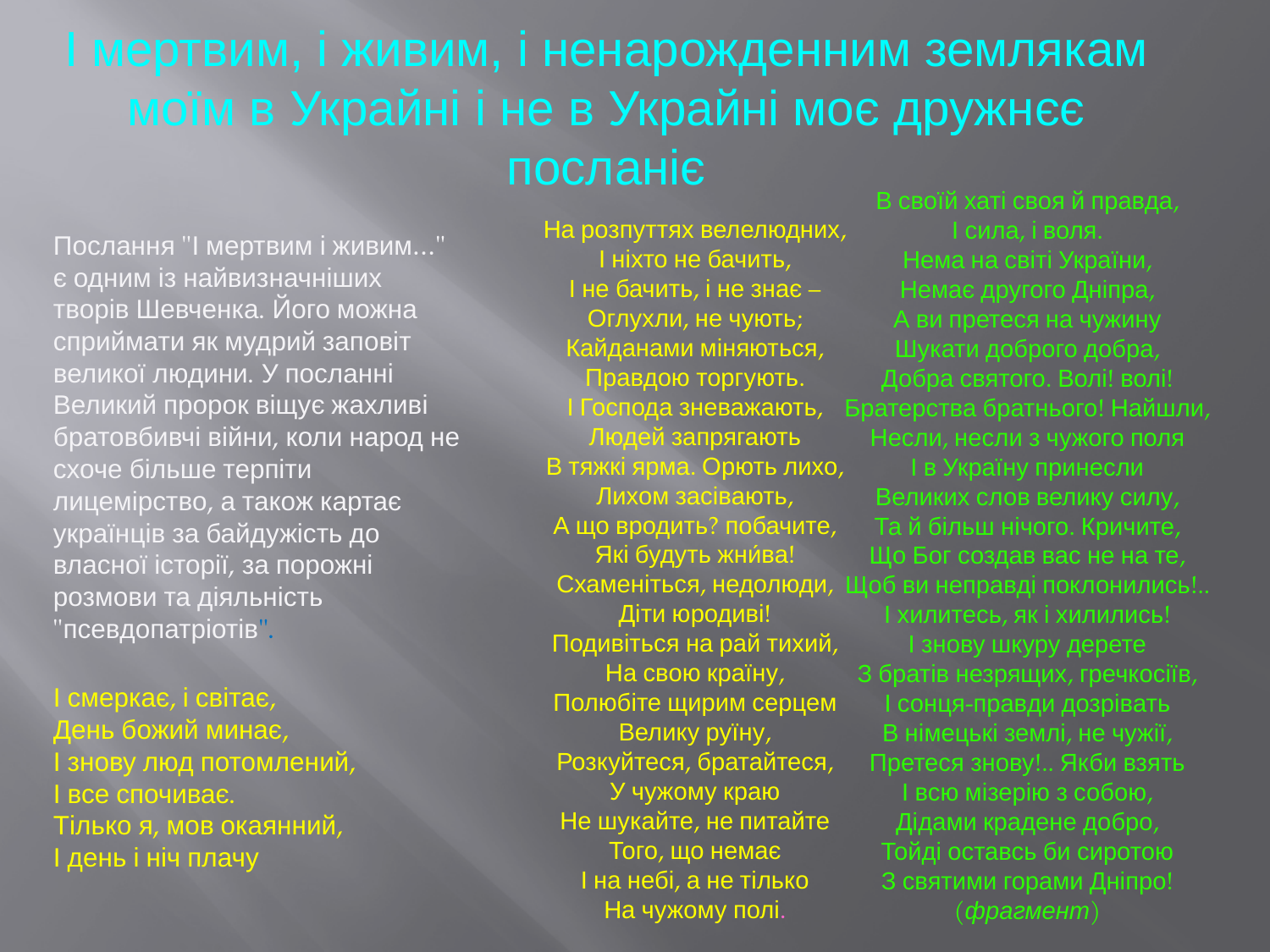

На розпуттях велелюдних,
І ніхто не бачить,
І не бачить, і не знає –
Оглухли, не чують;
Кайданами міняються,
Правдою торгують.
І Господа зневажають,
Людей запрягають
В тяжкі ярма. Орють лихо,
Лихом засівають,
А що вродить? побачите,
Які будуть жни́ва!
Схаменіться, недолюди,
Діти юродиві!
Подивіться на рай тихий,
На свою країну,
Полюбіте щирим серцем
Велику руїну,
Розкуйтеся, братайтеся,
У чужому краю
Не шукайте, не питайте
Того, що немає
І на небі, а не тілько
На чужому полі.
# І мертвим, і живим, і ненарожденним землякам моїм в Украйні і не в Украйні моє дружнєє посланіє

В своїй хаті своя й правда,
І сила, і воля.
Нема на світі України,
Немає другого Дніпра,
А ви претеся на чужину
Шукати доброго добра,
Добра святого. Волі! волі!
Братерства братнього! Найшли,
Несли, несли з чужого поля
І в Україну принесли
Великих слов велику силу,
Та й більш нічого. Кричите,
Що Бог создав вас не на те,
Щоб ви неправді поклонились!..
І хилитесь, як і хилились!
І знову шкуру дерете
З братів незрящих, гречкосіїв,
І сонця-правди дозрівать
В німецькі землі, не чужії,
Претеся знову!.. Якби взять
І всю мізерію з собою,
Дідами крадене добро,
Тойді оставсь би сиротою
З святими горами Дніпро!
(фрагмент)
Послання "І мертвим і живим…" є одним із найвизначніших творів Шевченка. Його можна сприймати як мудрий заповіт великої людини. У посланні Великий пророк віщує жахливі братовбивчі війни, коли народ не схоче більше терпіти лицемірство, а також картає українців за байдужість до власної історії, за порожні розмови та діяльність "псевдопатріотів".
І смеркає, і світає,
День божий минає,
І знову люд потомлений,
І все спочиває.
Тілько я, мов окаянний,
І день і ніч плачу